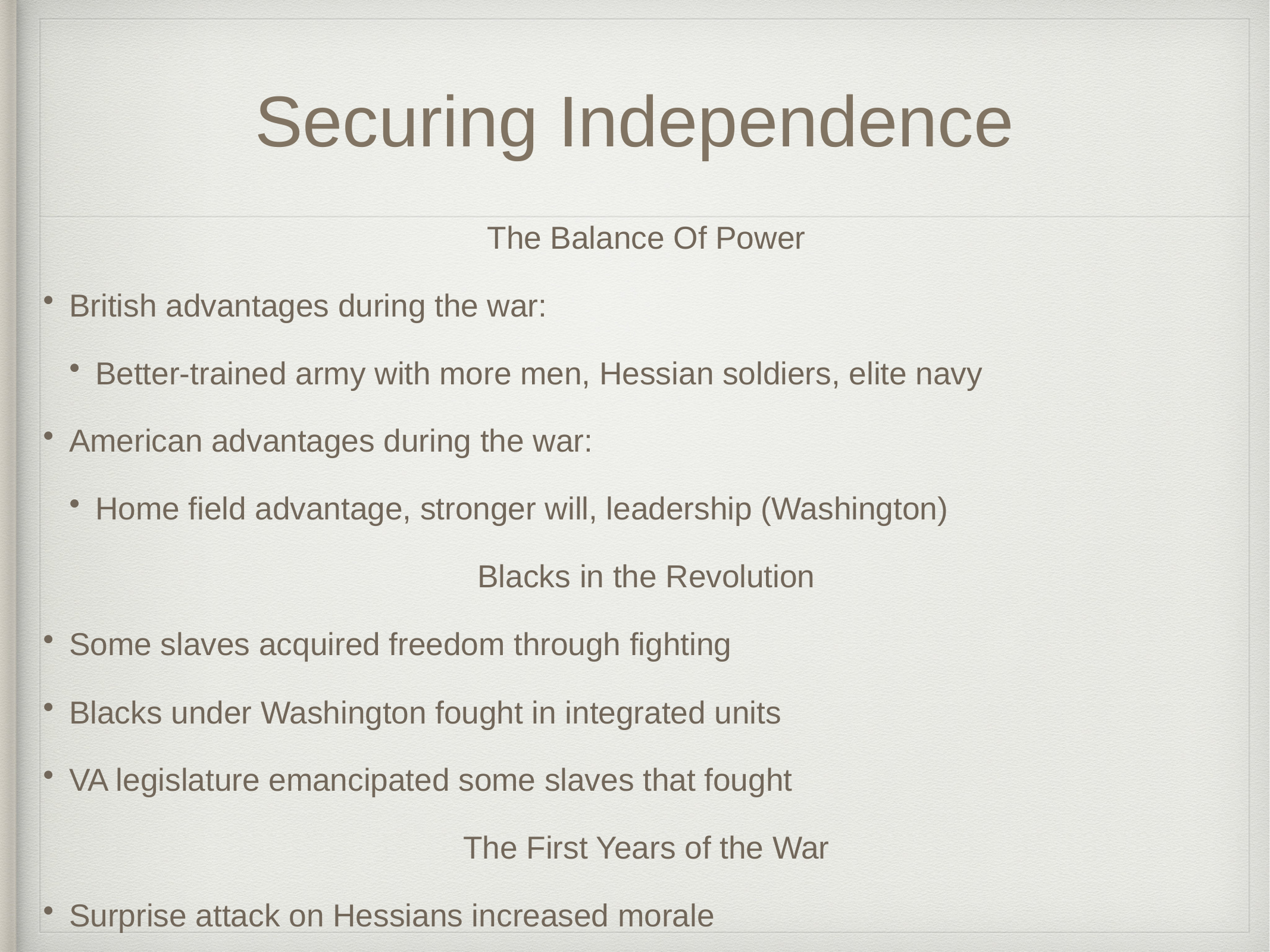

# Securing Independence
The Balance Of Power
British advantages during the war:
Better-trained army with more men, Hessian soldiers, elite navy
American advantages during the war:
Home field advantage, stronger will, leadership (Washington)
Blacks in the Revolution
Some slaves acquired freedom through fighting
Blacks under Washington fought in integrated units
VA legislature emancipated some slaves that fought
The First Years of the War
Surprise attack on Hessians increased morale